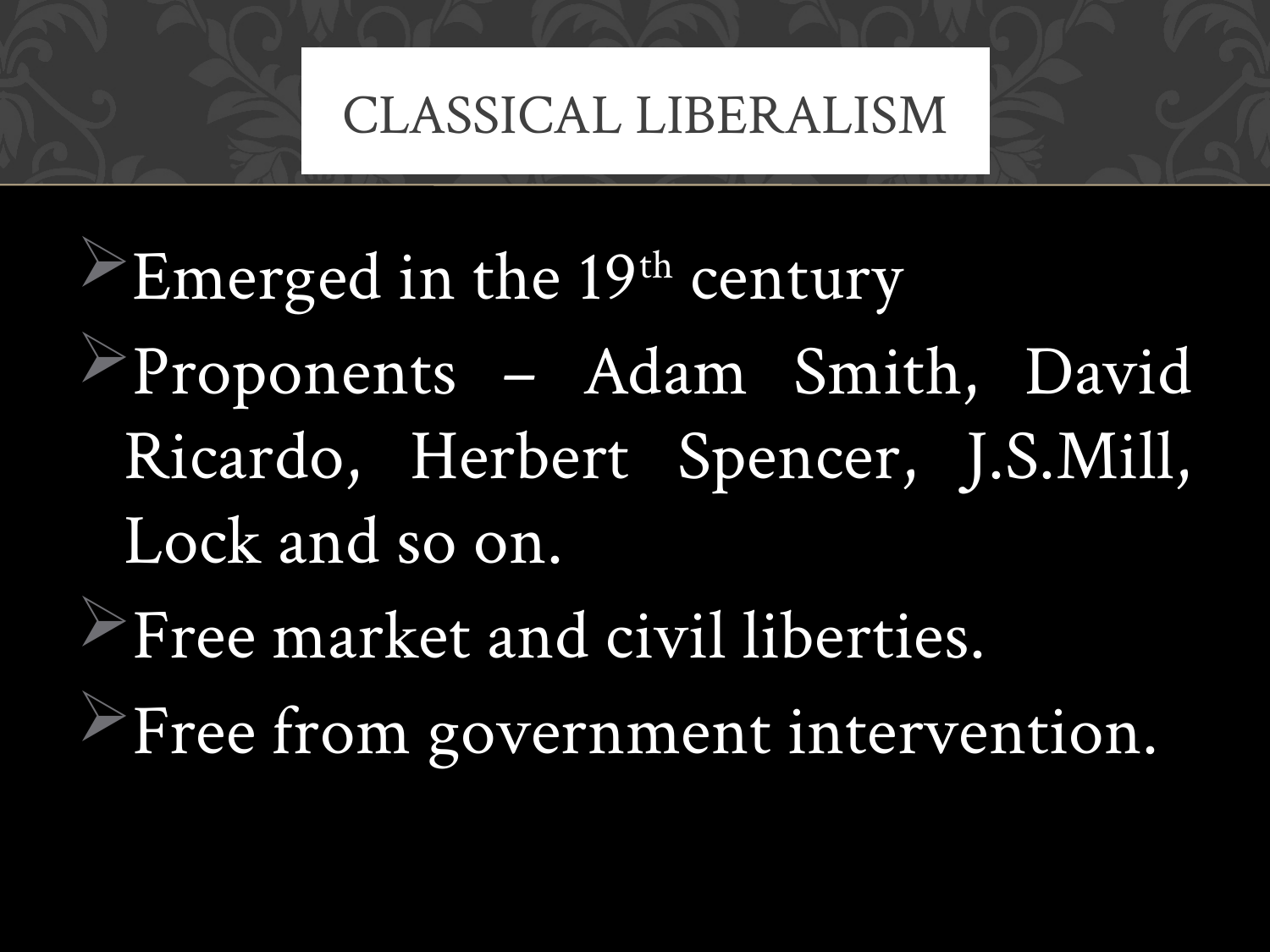

# CLASSICAL LIBERALISM
Emerged in the 19th century
Proponents – Adam Smith, David Ricardo, Herbert Spencer, J.S.Mill, Lock and so on.
Free market and civil liberties.
Free from government intervention.